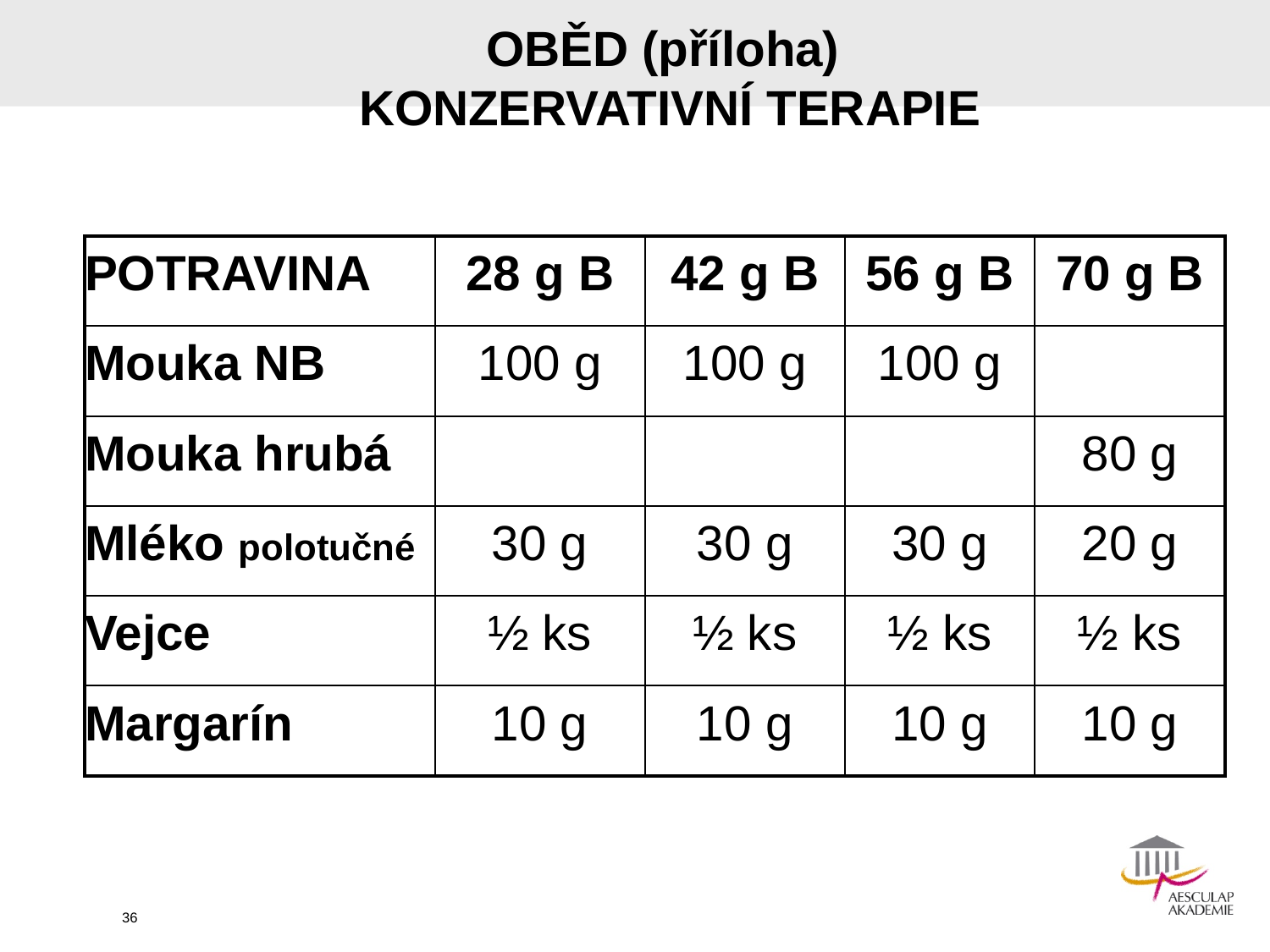

# OBĚD (příloha) KONZERVATIVNÍ TERAPIE
| POTRAVINA | 28 g B | 42 g B | 56 g B | 70 g B |
| --- | --- | --- | --- | --- |
| Mouka NB | 100 g | 100 g | 100 g |  |
| Mouka hrubá |  |  |  | 80 g |
| Mléko polotučné | 30 g | 30 g | 30 g | 20 g |
| Vejce | ½ ks | ½ ks | ½ ks | ½ ks |
| Margarín | 10 g | 10 g | 10 g | 10 g |
36